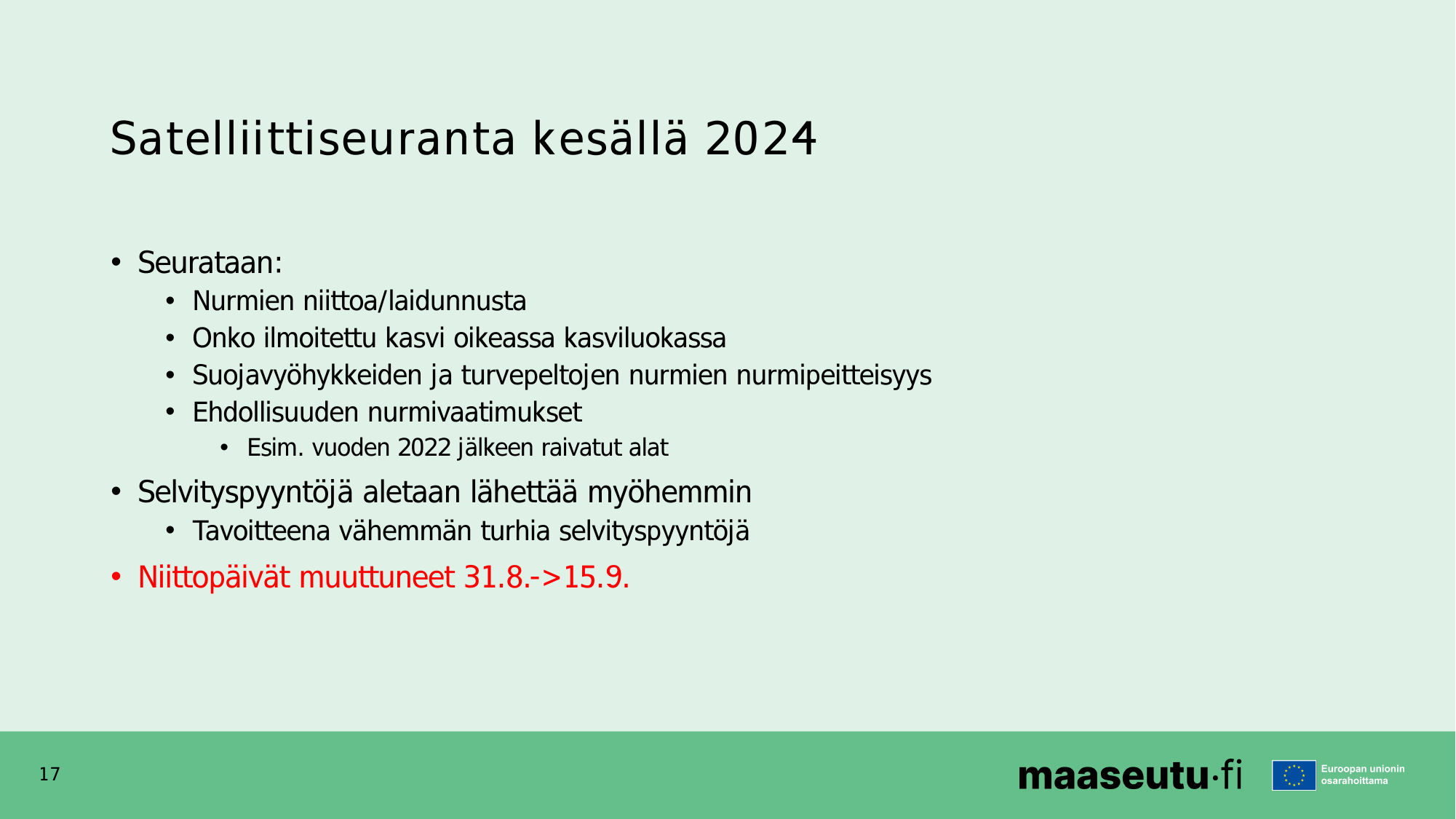

# Satelliittiseuranta kesällä 2024
Seurataan:
Nurmien niittoa/laidunnusta
Onko ilmoitettu kasvi oikeassa kasviluokassa
Suojavyöhykkeiden ja turvepeltojen nurmien nurmipeitteisyys
Ehdollisuuden nurmivaatimukset
Esim. vuoden 2022 jälkeen raivatut alat
Selvityspyyntöjä aletaan lähettää myöhemmin
Tavoitteena vähemmän turhia selvityspyyntöjä
Niittopäivät muuttuneet 31.8.->15.9.